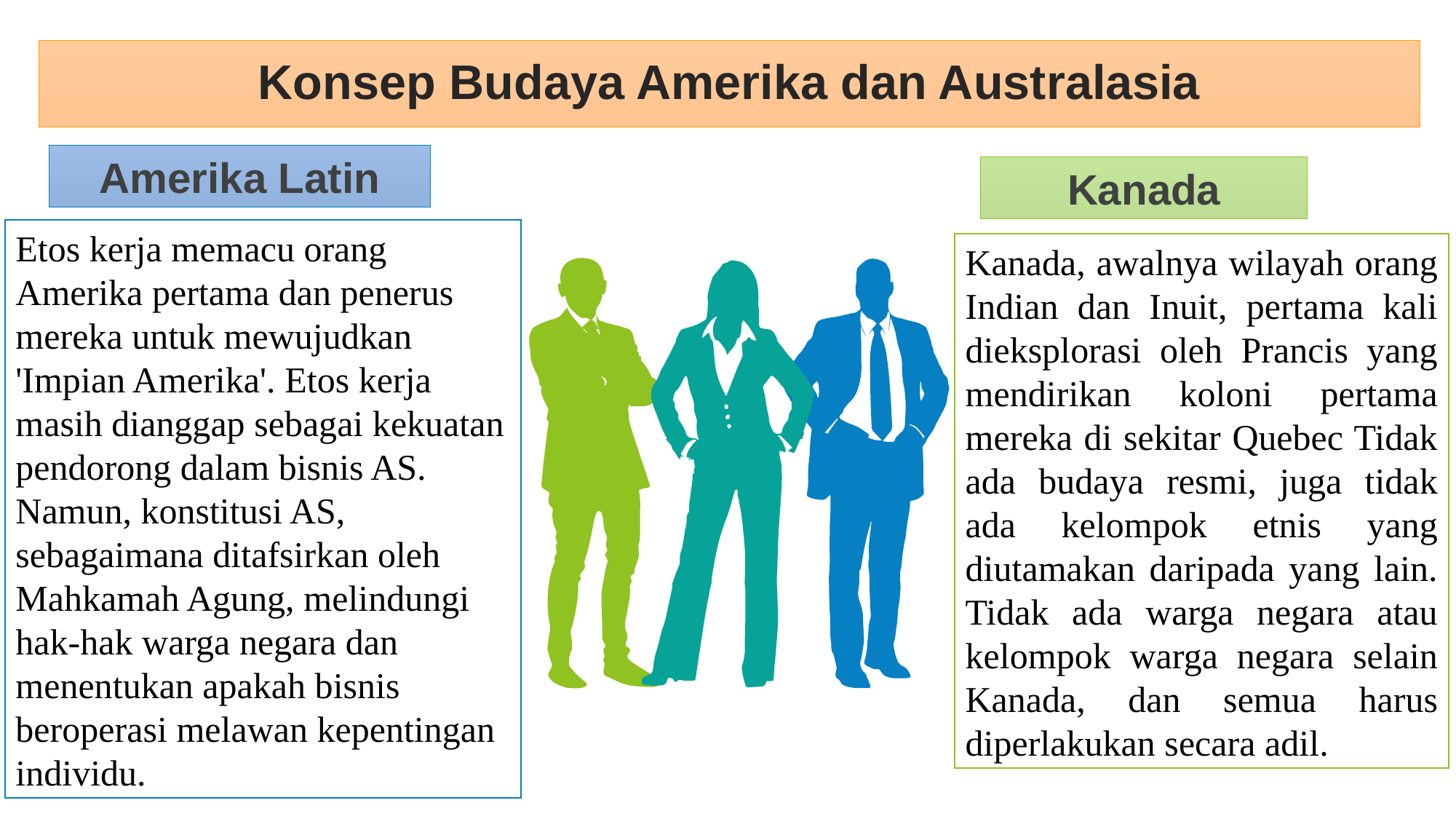

Konsep Budaya Amerika dan Australasia
Amerika Latin
Kanada

### Chart

| Category |
|---|

### Chart

| Category |
|---|
Etos kerja memacu orang Amerika pertama dan penerus mereka untuk mewujudkan 'Impian Amerika'. Etos kerja masih dianggap sebagai kekuatan pendorong dalam bisnis AS. Namun, konstitusi AS, sebagaimana ditafsirkan oleh Mahkamah Agung, melindungi hak-hak warga negara dan menentukan apakah bisnis beroperasi melawan kepentingan individu.
Kanada, awalnya wilayah orang Indian dan Inuit, pertama kali dieksplorasi oleh Prancis yang mendirikan koloni pertama mereka di sekitar Quebec Tidak ada budaya resmi, juga tidak ada kelompok etnis yang diutamakan daripada yang lain. Tidak ada warga negara atau kelompok warga negara selain Kanada, dan semua harus diperlakukan secara adil.